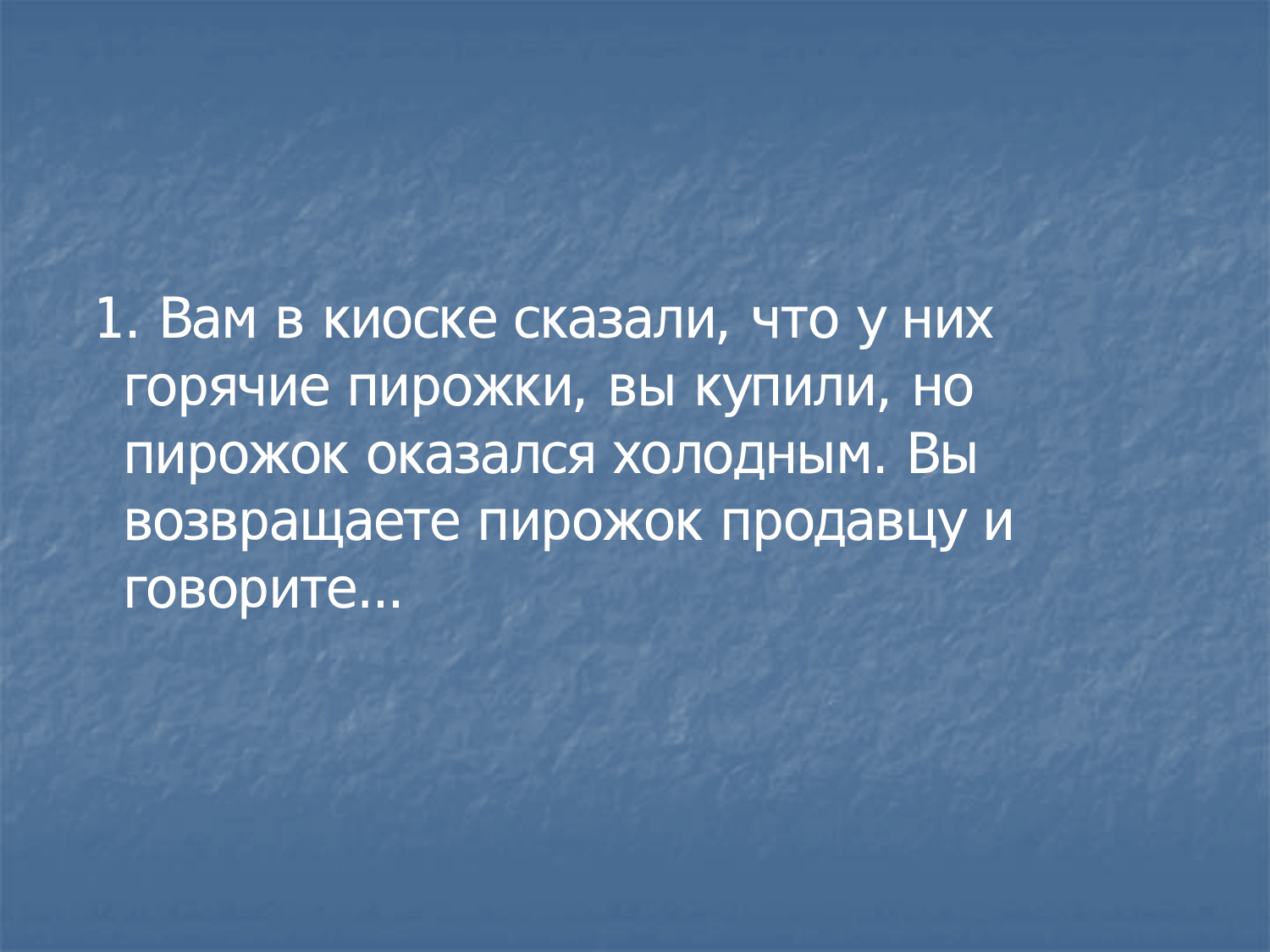

1. Вам в киоске сказали, что у них горячие пирожки, вы купили, но пирожок оказался холодным. Вы возвращаете пирожок продавцу и говорите…